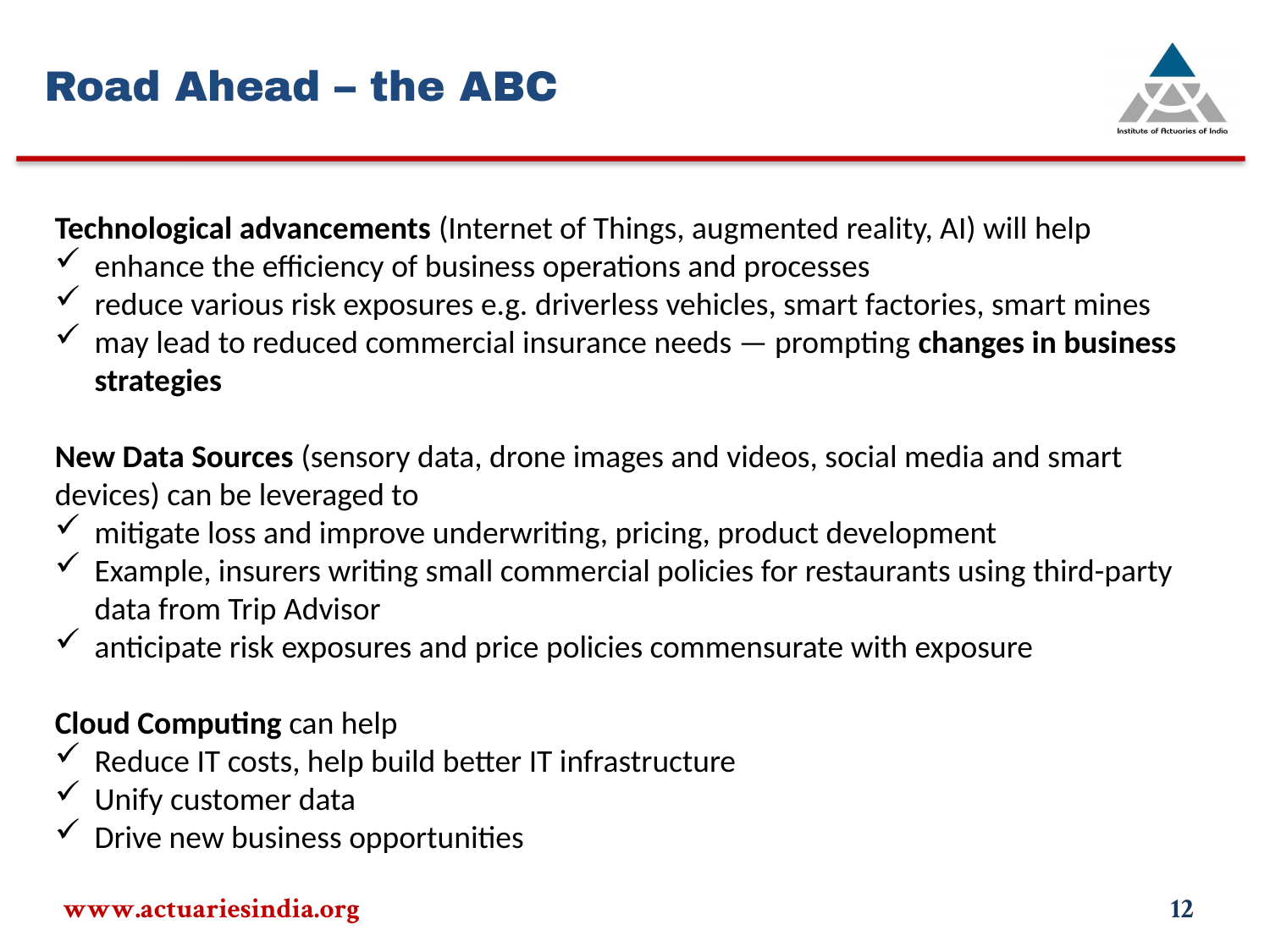

Road Ahead – the ABC

Technological advancements (Internet of Things, augmented reality, AI) will help
enhance the efficiency of business operations and processes
reduce various risk exposures e.g. driverless vehicles, smart factories, smart mines
may lead to reduced commercial insurance needs — prompting changes in business strategies

New Data Sources (sensory data, drone images and videos, social media and smart devices) can be leveraged to
mitigate loss and improve underwriting, pricing, product development
Example, insurers writing small commercial policies for restaurants using third-party data from Trip Advisor
anticipate risk exposures and price policies commensurate with exposure

Cloud Computing can help
Reduce IT costs, help build better IT infrastructure
Unify customer data
Drive new business opportunities
www.actuariesindia.org
12